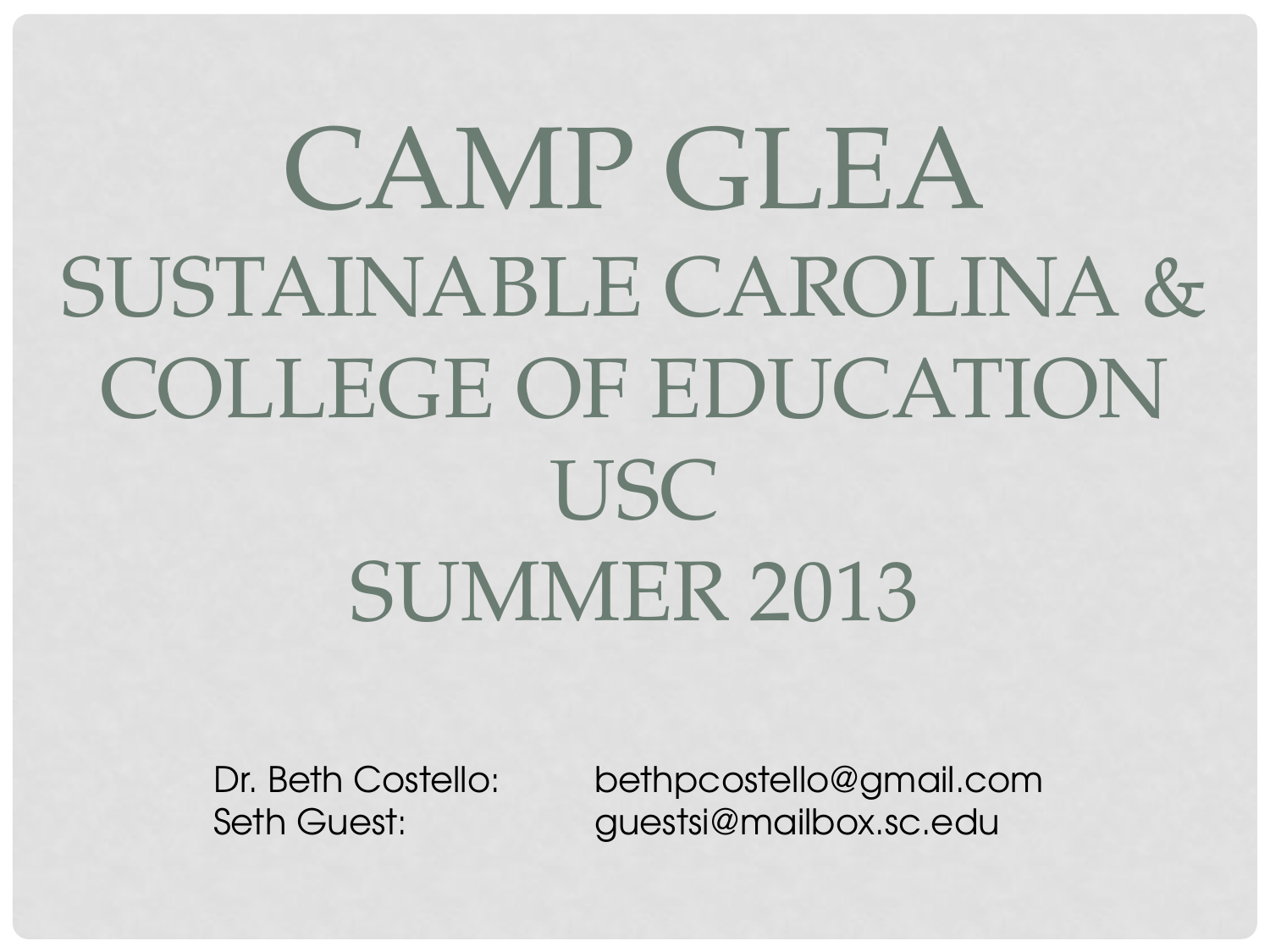

Camp GLEA
Sustainable Carolina &
College of Education
USC
Summer 2013
Dr. Beth Costello:		bethpcostello@gmail.com
Seth Guest: 		guestsi@mailbox.sc.edu